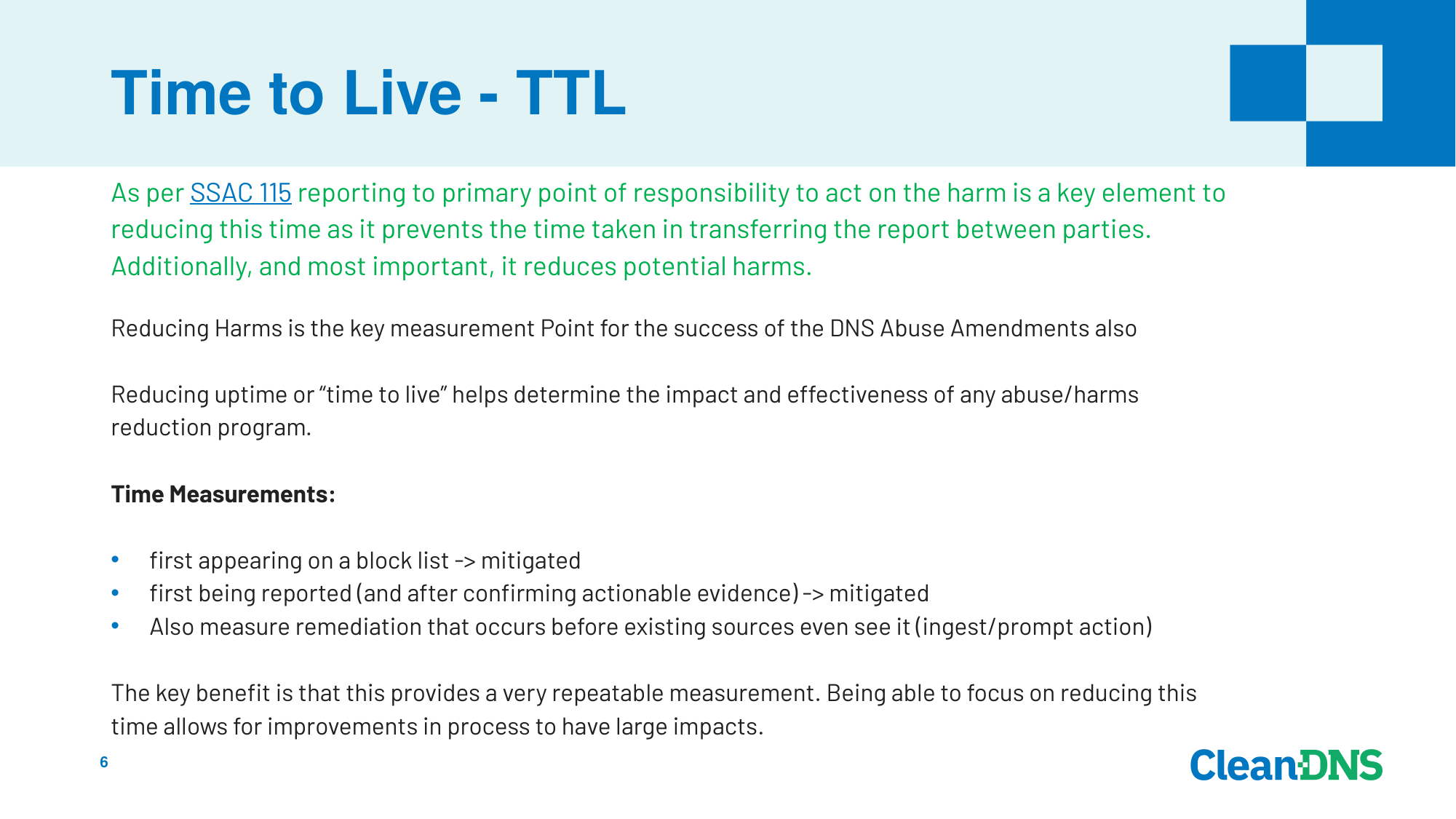

# Time to Live - TTL
As per SSAC 115 reporting to primary point of responsibility to act on the harm is a key element to reducing this time as it prevents the time taken in transferring the report between parties.  Additionally, and most important, it reduces potential harms.
Reducing Harms is the key measurement Point for the success of the DNS Abuse Amendments also

Reducing uptime or “time to live” helps determine the impact and effectiveness of any abuse/harms reduction program.

Time Measurements:

first appearing on a block list -> mitigated
first being reported (and after confirming actionable evidence) -> mitigated
Also measure remediation that occurs before existing sources even see it (ingest/prompt action)

The key benefit is that this provides a very repeatable measurement. Being able to focus on reducing this time allows for improvements in process to have large impacts.

6